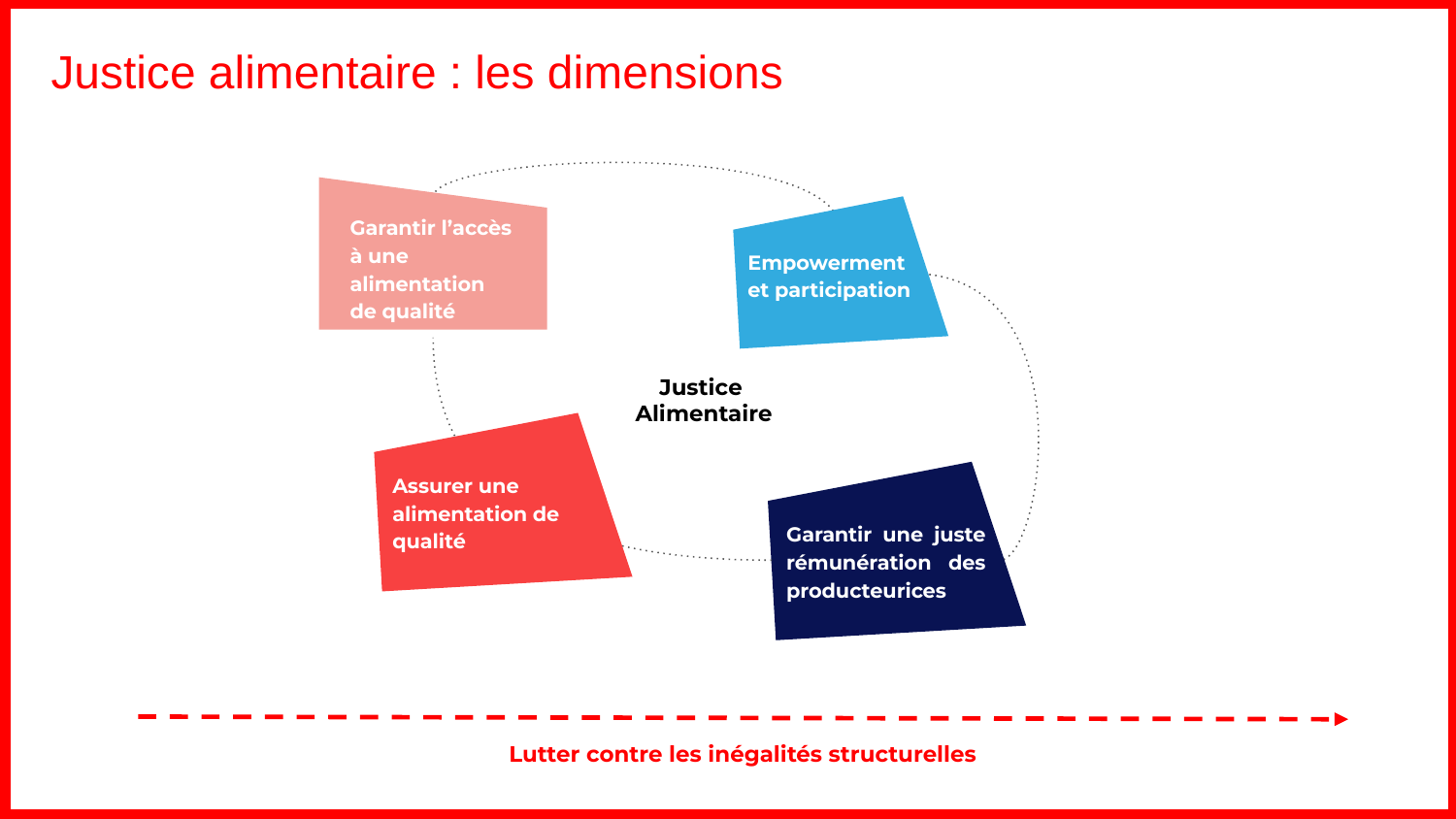

Justice alimentaire : les dimensions

Garantir l’accès à une alimentation de qualité

Empowerment
et participation
Justice
Alimentaire

Assurer une alimentation de qualité

Garantir une juste rémunération des producteurices
Lutter contre les inégalités structurelles